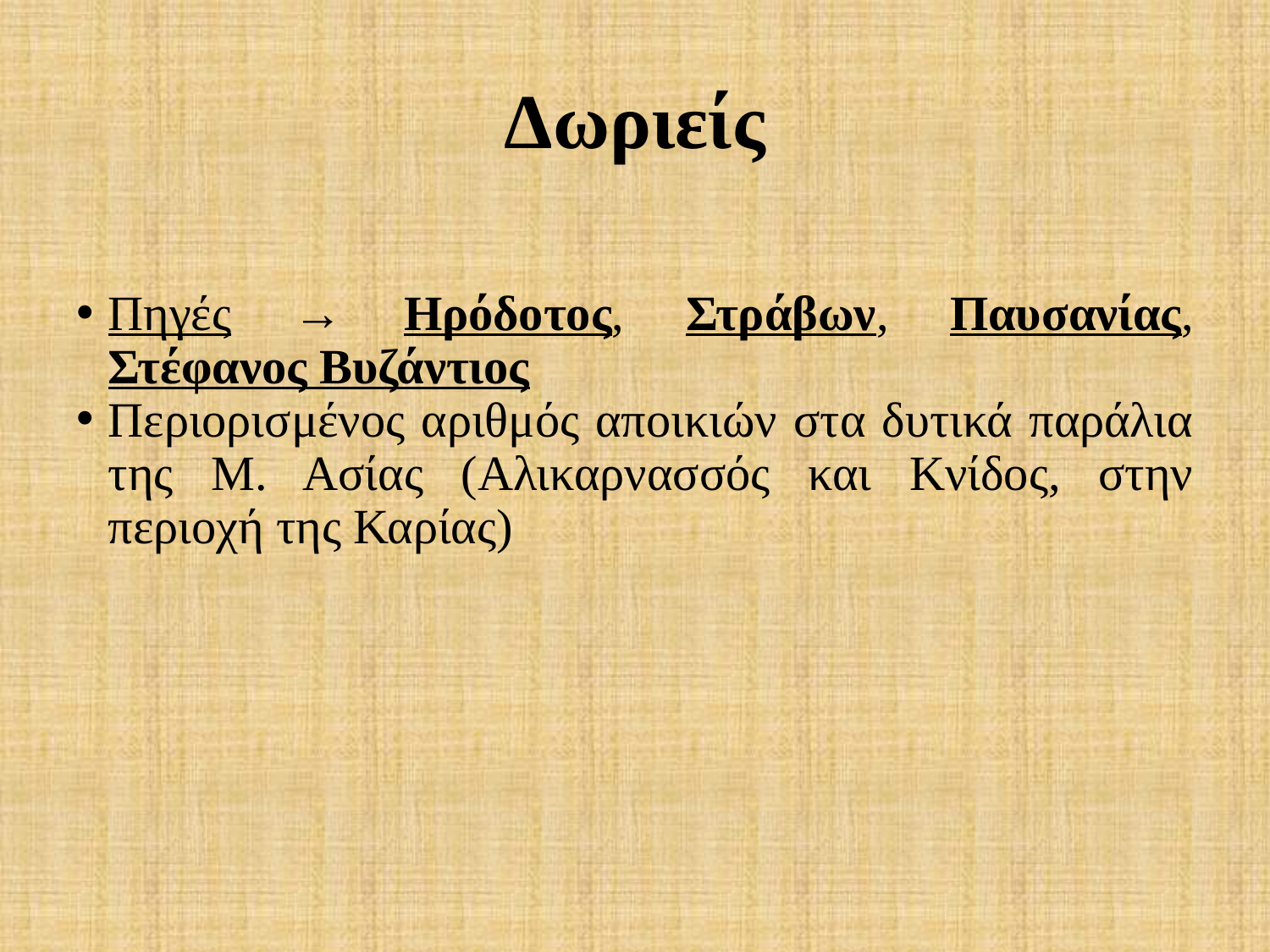

# Δωριείς

Πηγές → Ηρόδοτος, Στράβων, Παυσανίας, Στέφανος Βυζάντιος
Περιορισμένος αριθμός αποικιών στα δυτικά παράλια της Μ. Ασίας (Αλικαρνασσός και Κνίδος, στην περιοχή της Καρίας)